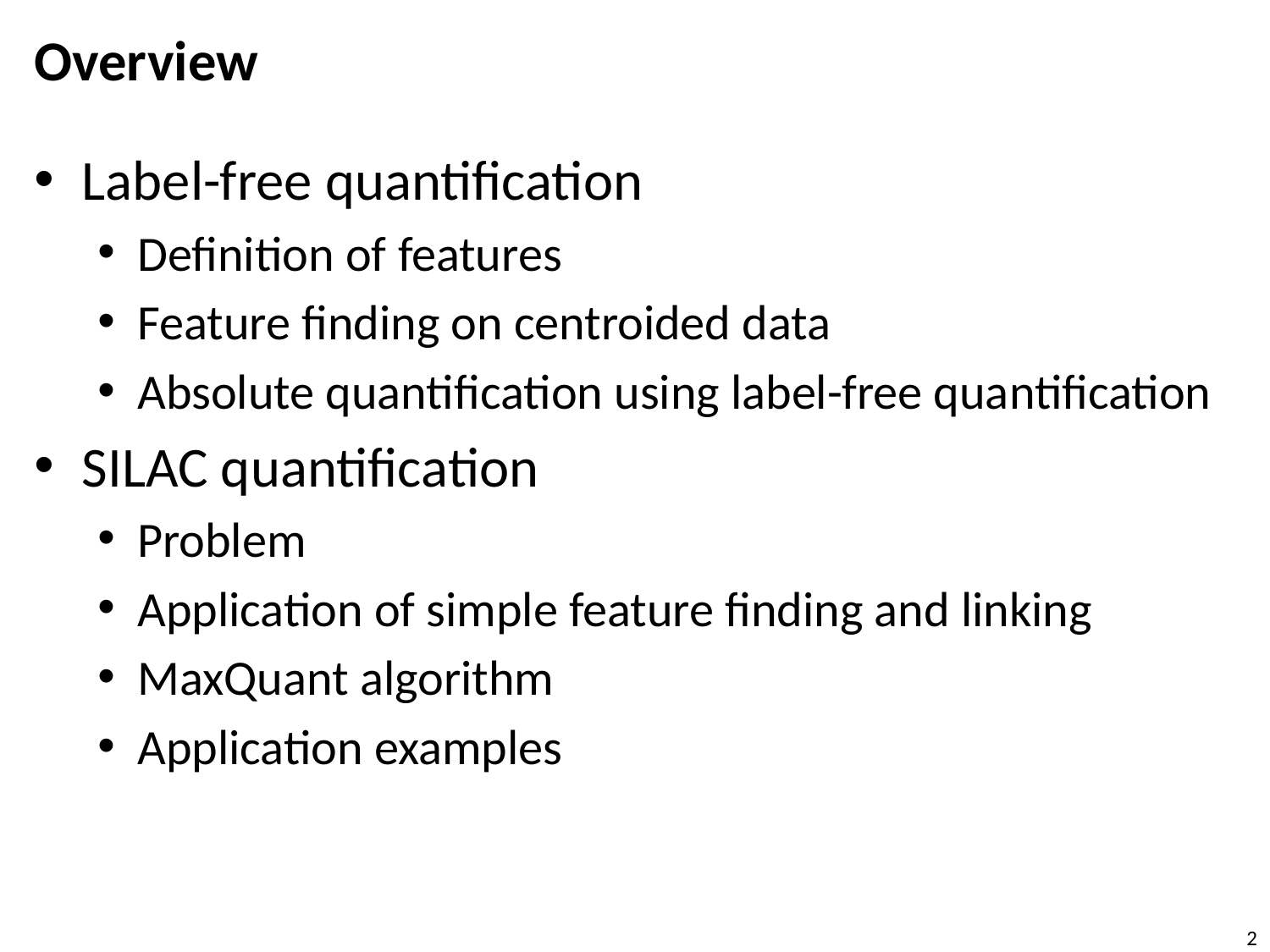

# Overview
Label-free quantification
Definition of features
Feature finding on centroided data
Absolute quantification using label-free quantification
SILAC quantification
Problem
Application of simple feature finding and linking
MaxQuant algorithm
Application examples

2